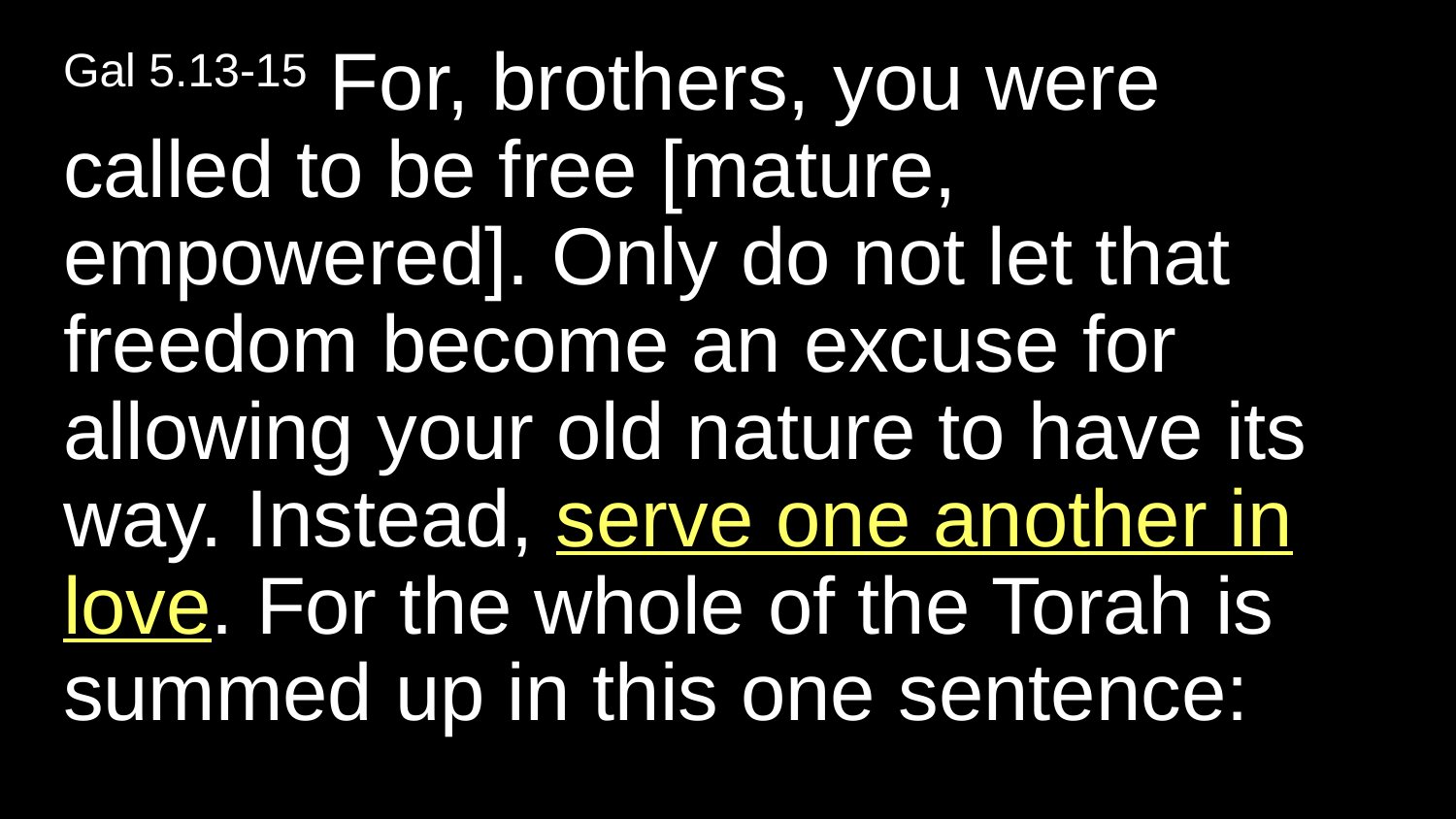

Gal 5.13-15 For, brothers, you were called to be free [mature, empowered]. Only do not let that freedom become an excuse for allowing your old nature to have its way. Instead, serve one another in love. For the whole of the Torah is summed up in this one sentence: